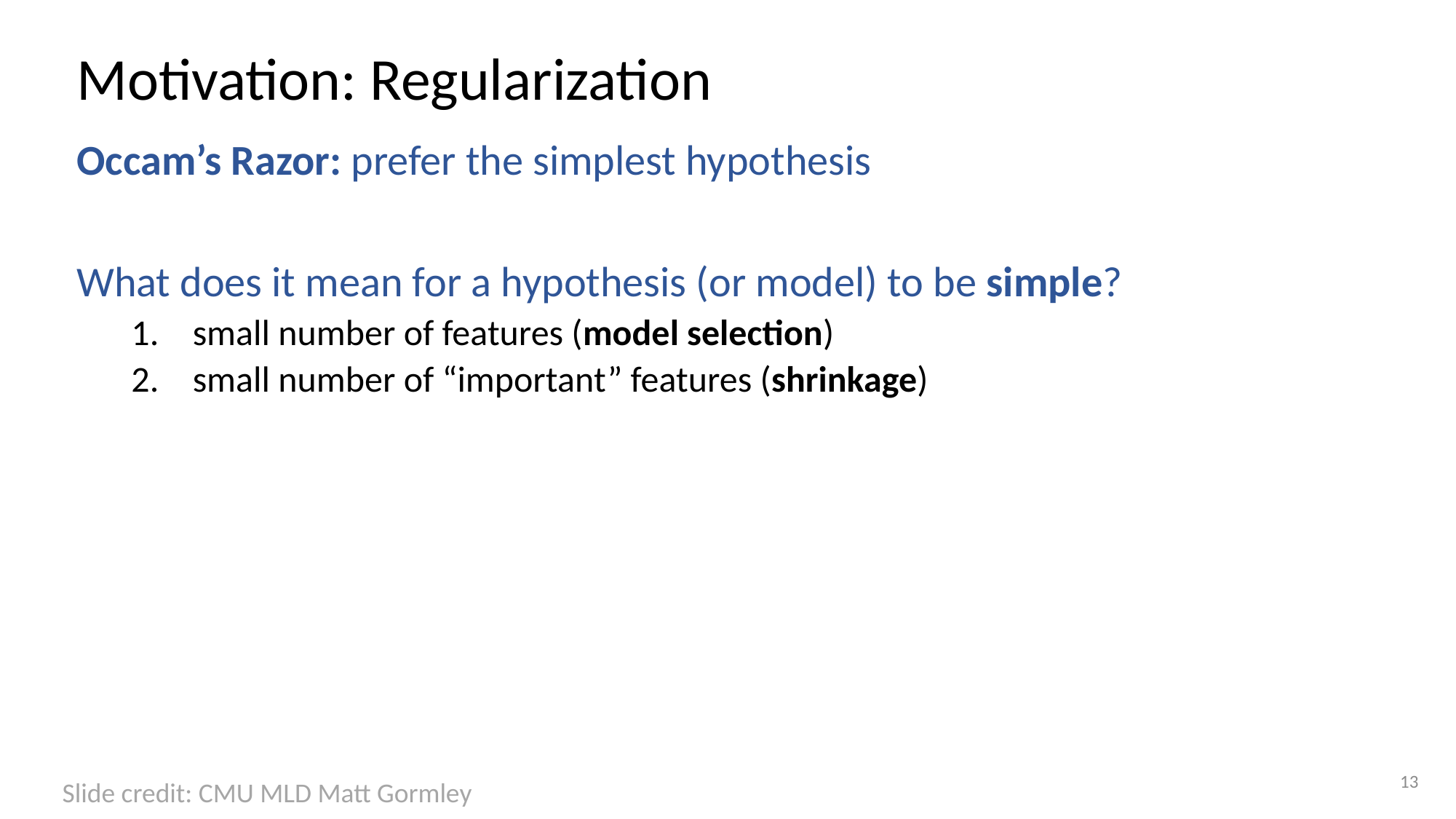

# Motivation: Regularization
Occam’s Razor: prefer the simplest hypothesis

What does it mean for a hypothesis (or model) to be simple?
small number of features (model selection)
small number of “important” features (shrinkage)

13
Slide credit: CMU MLD Matt Gormley